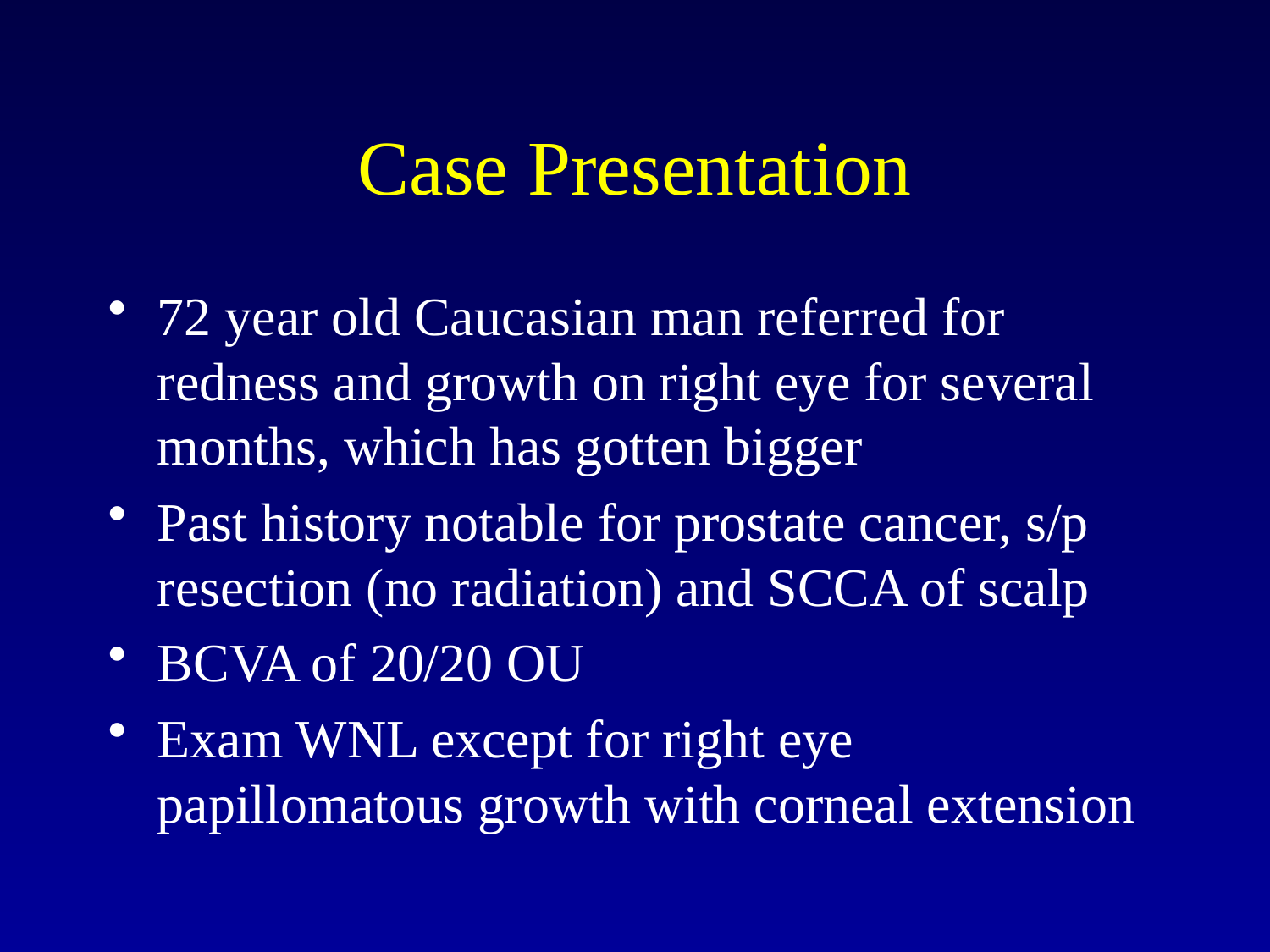

# Case Presentation
72 year old Caucasian man referred for redness and growth on right eye for several months, which has gotten bigger
Past history notable for prostate cancer, s/p resection (no radiation) and SCCA of scalp
BCVA of 20/20 OU
Exam WNL except for right eye papillomatous growth with corneal extension